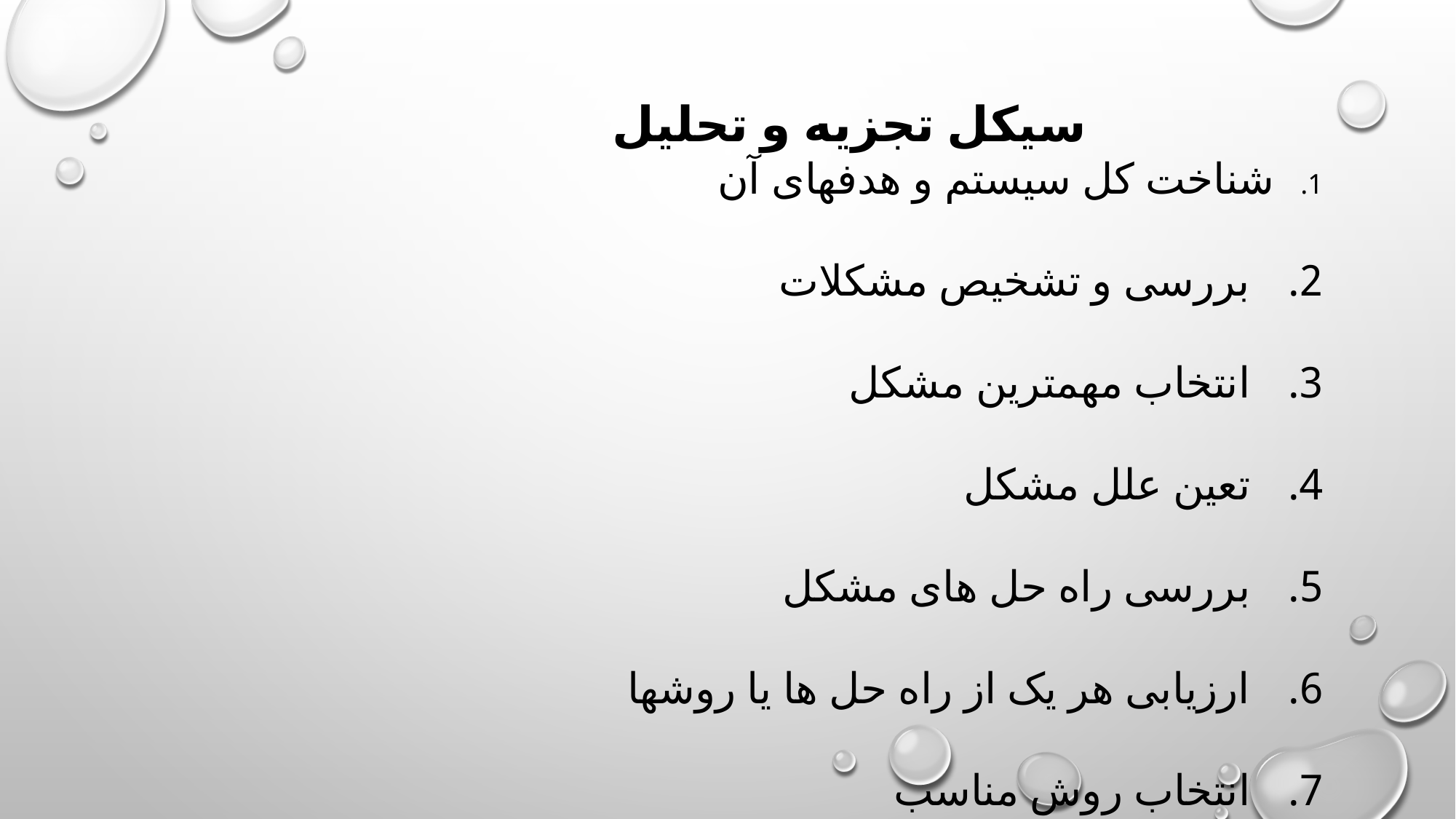

سیکل تجزیه و تحلیل
 شناخت کل سیستم و هدفهای آن

 بررسی و تشخیص مشکلات

 انتخاب مهمترین مشکل

 تعین علل مشکل
 بررسی راه حل های مشکل

 ارزیابی هر یک از راه حل ها یا روشها

 انتخاب روش مناسب